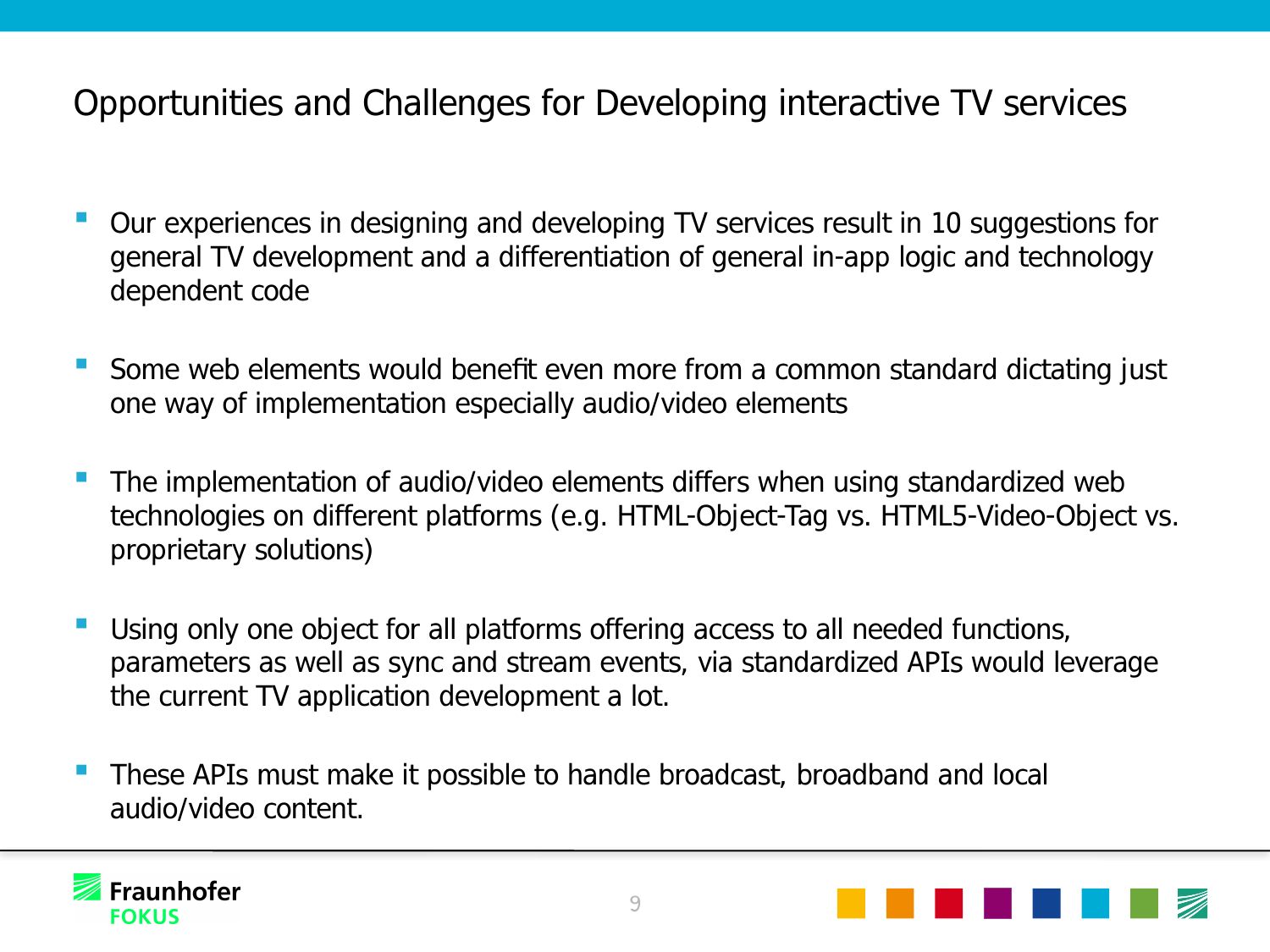

# Opportunities and Challenges for Developing interactive TV services
Our experiences in designing and developing TV services result in 10 suggestions for general TV development and a differentiation of general in-app logic and technology dependent code

Some web elements would benefit even more from a common standard dictating just one way of implementation especially audio/video elements

The implementation of audio/video elements differs when using standardized web technologies on different platforms (e.g. HTML-Object-Tag vs. HTML5-Video-Object vs. proprietary solutions)

Using only one object for all platforms offering access to all needed functions, parameters as well as sync and stream events, via standardized APIs would leverage the current TV application development a lot.

These APIs must make it possible to handle broadcast, broadband and local audio/video content.
9